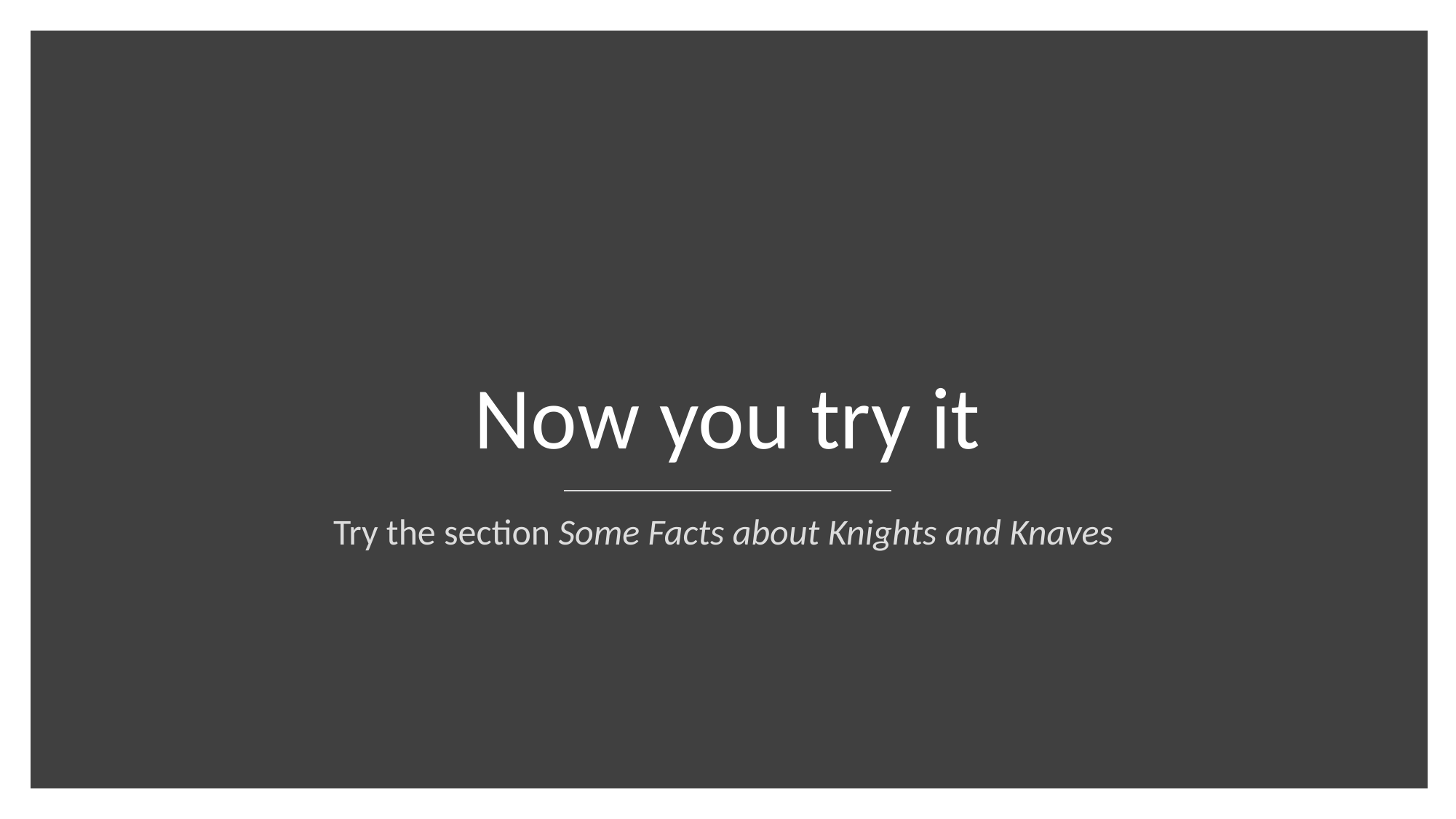

# Now you try it
Try the section Some Facts about Knights and Knaves